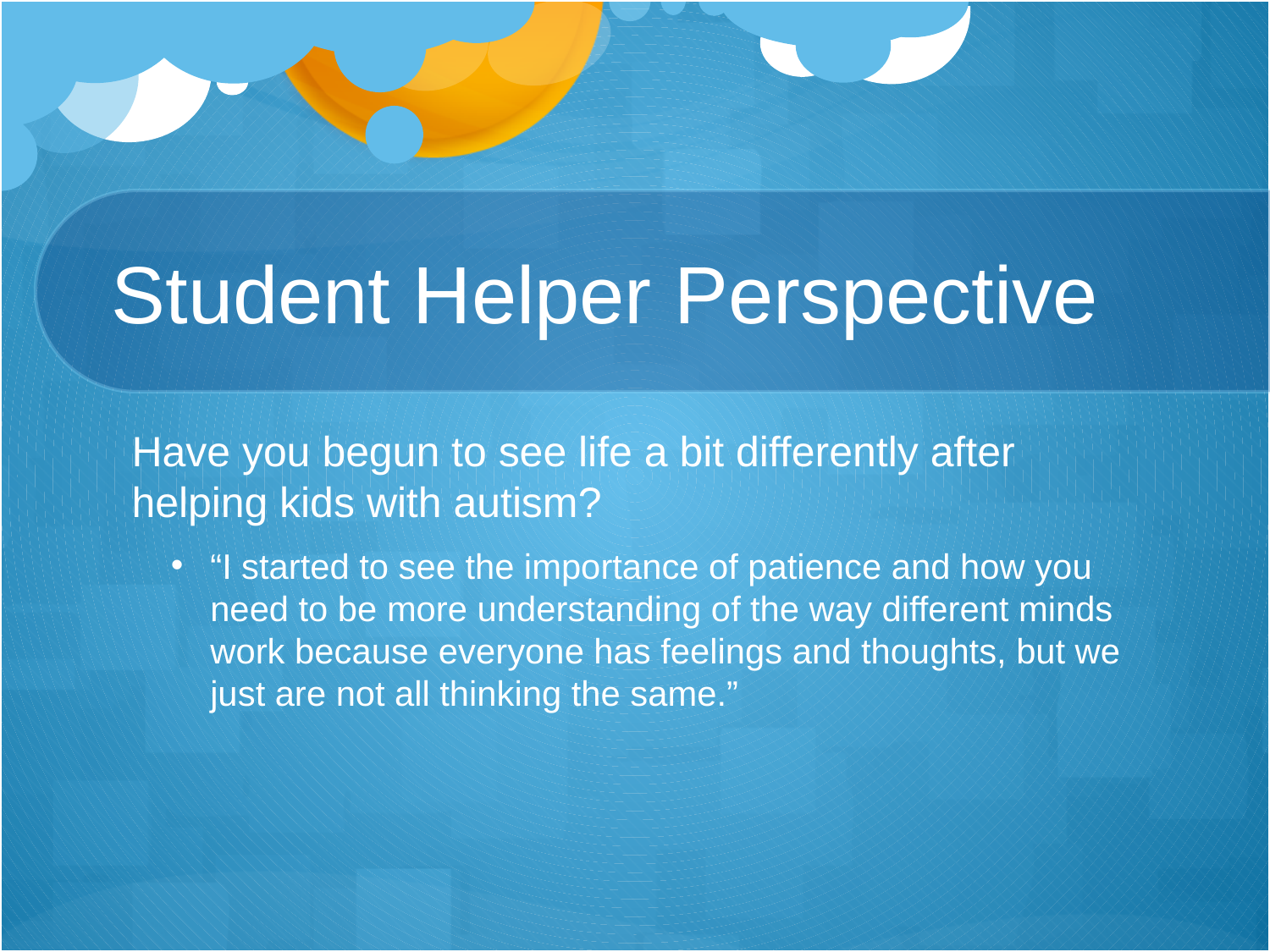

# Student Helper Perspective
Have you begun to see life a bit differently after helping kids with autism?
“I started to see the importance of patience and how you need to be more understanding of the way different minds work because everyone has feelings and thoughts, but we just are not all thinking the same.”